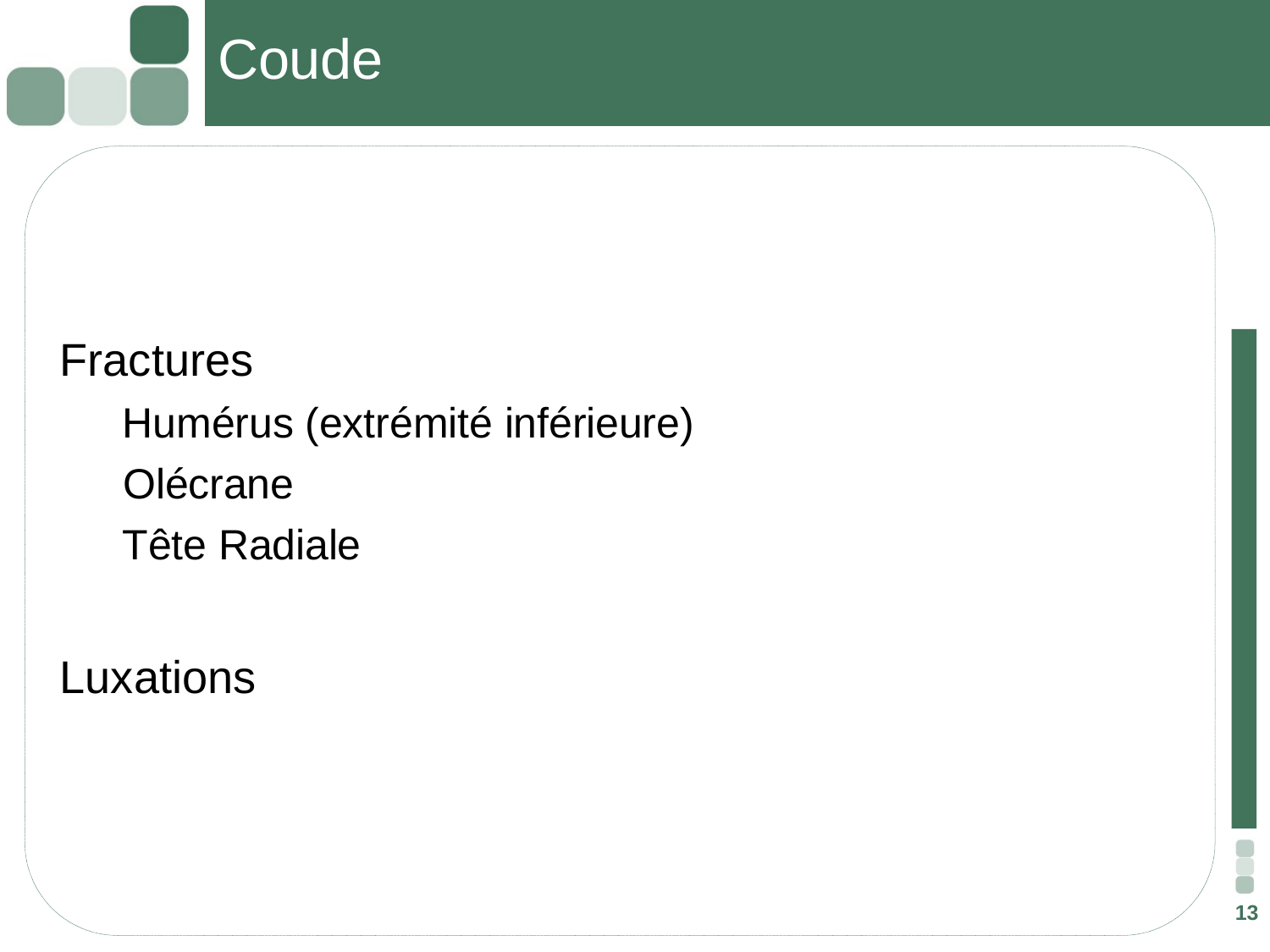

# Coude
 Fractures
 Humérus (extrémité inférieure)
 Olécrane
 Tête Radiale

 Luxations

13